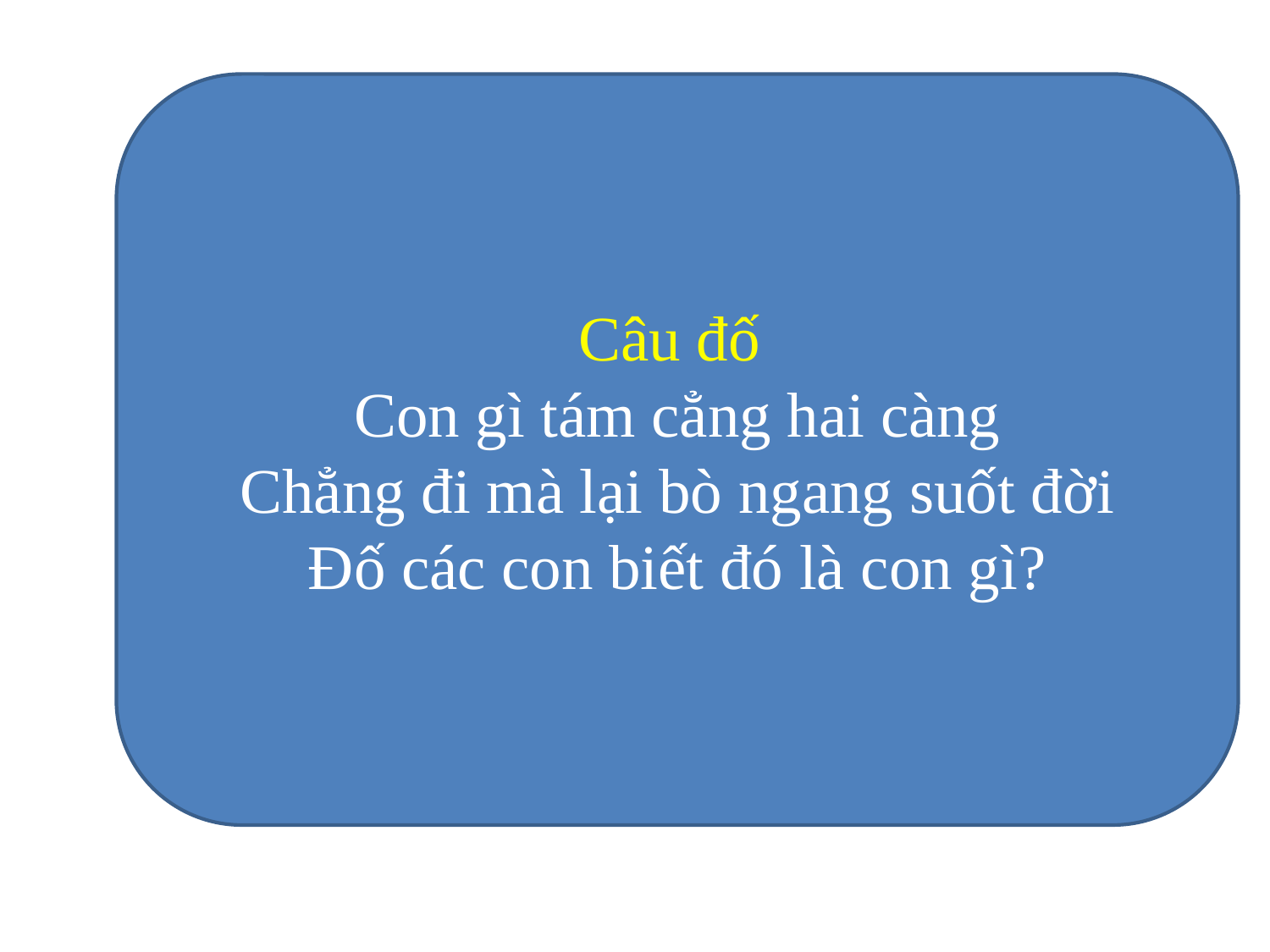

Câu đố
Con gì tám cẳng hai càng
Chẳng đi mà lại bò ngang suốt đời
Đố các con biết đó là con gì?